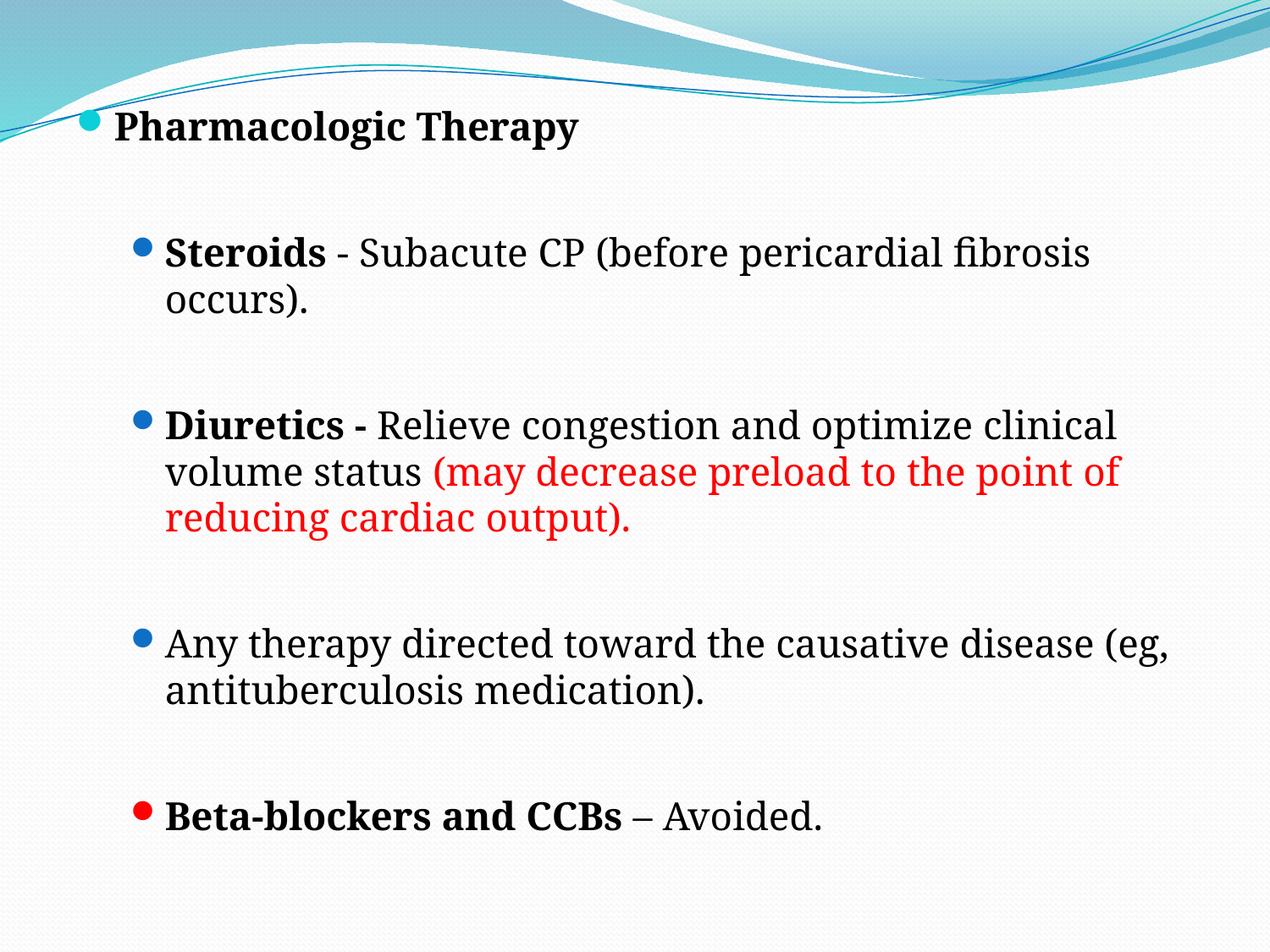

Pharmacologic Therapy

Steroids - Subacute CP (before pericardial fibrosis occurs).

Diuretics - Relieve congestion and optimize clinical volume status (may decrease preload to the point of reducing cardiac output).

Any therapy directed toward the causative disease (eg, antituberculosis medication).

Beta-blockers and CCBs – Avoided.